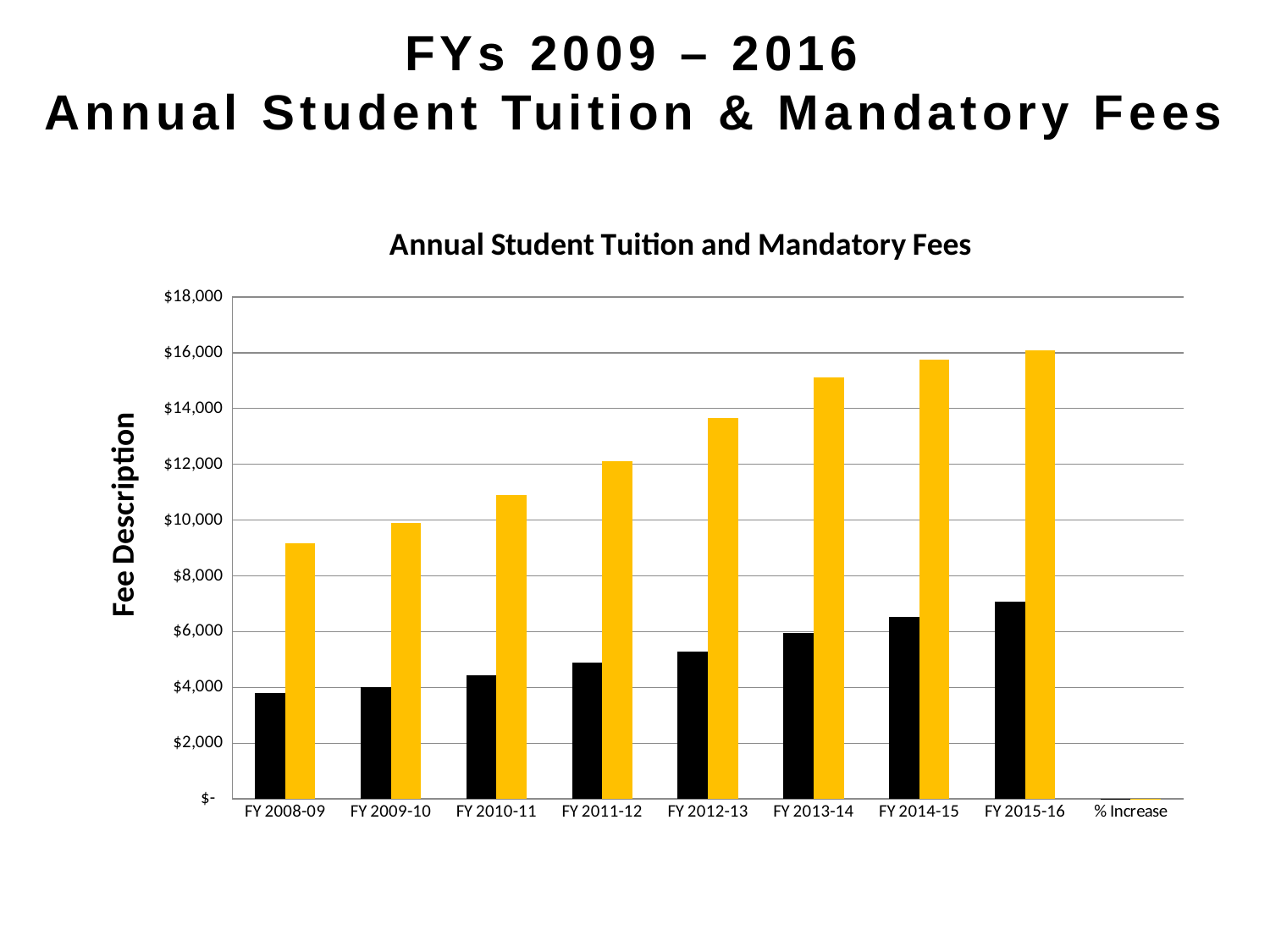

# FYs 2009 – 2016 Annual Student Tuition & Mandatory Fees

### Chart: Annual Student Tuition and Mandatory Fees

| Category | In-State Tuition and Fees | Out-State Tuition and Fees |
|---|---|---|
| FY 2008-09 | 3804.0 | 9154.0 |
| FY 2009-10 | 4016.0 | 9902.0 |
| FY 2010-11 | 4428.0 | 10902.0 |
| FY 2011-12 | 4886.0 | 12099.0 |
| FY 2012-13 | 5273.0 | 13643.0 |
| FY 2013-14 | 5950.0 | 15118.0 |
| FY 2014-15 | 6525.0 | 15744.0 |
| FY 2015-16 | 7063.0 | 16086.0 |
| % Increase | 0.5385813393742036 | 0.5690662688051722 |